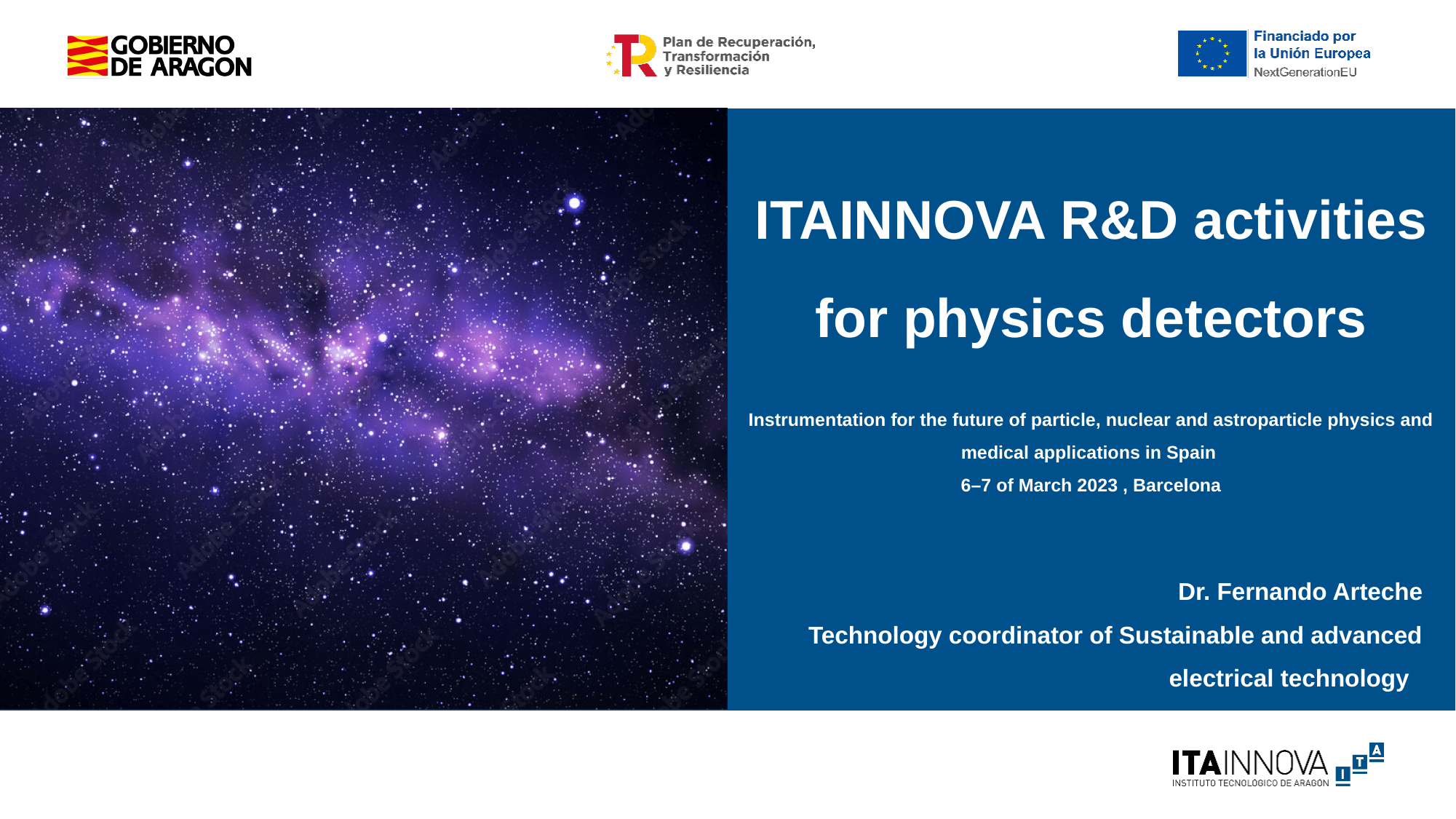

# ITAINNOVA R&D activities for physics detectors
Instrumentation for the future of particle, nuclear and astroparticle physics and medical applications in Spain
6–7 of March 2023 , Barcelona
Dr. Fernando Arteche
Technology coordinator of Sustainable and advanced electrical technology